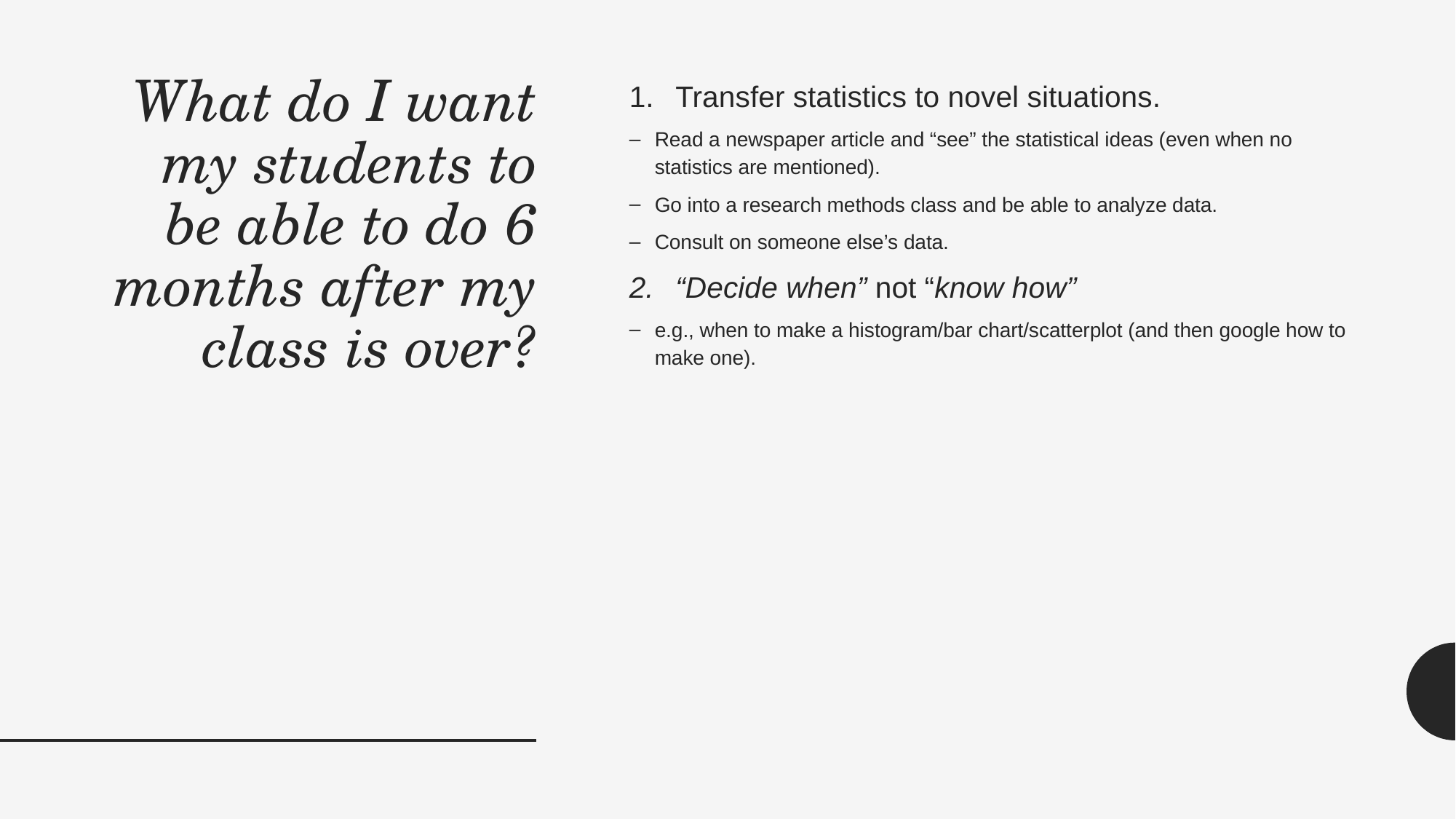

# What do I want my students to be able to do 6 months after my class is over?
Transfer statistics to novel situations.
Read a newspaper article and “see” the statistical ideas (even when no statistics are mentioned).
Go into a research methods class and be able to analyze data.
Consult on someone else’s data.
“Decide when” not “know how”
e.g., when to make a histogram/bar chart/scatterplot (and then google how to make one).